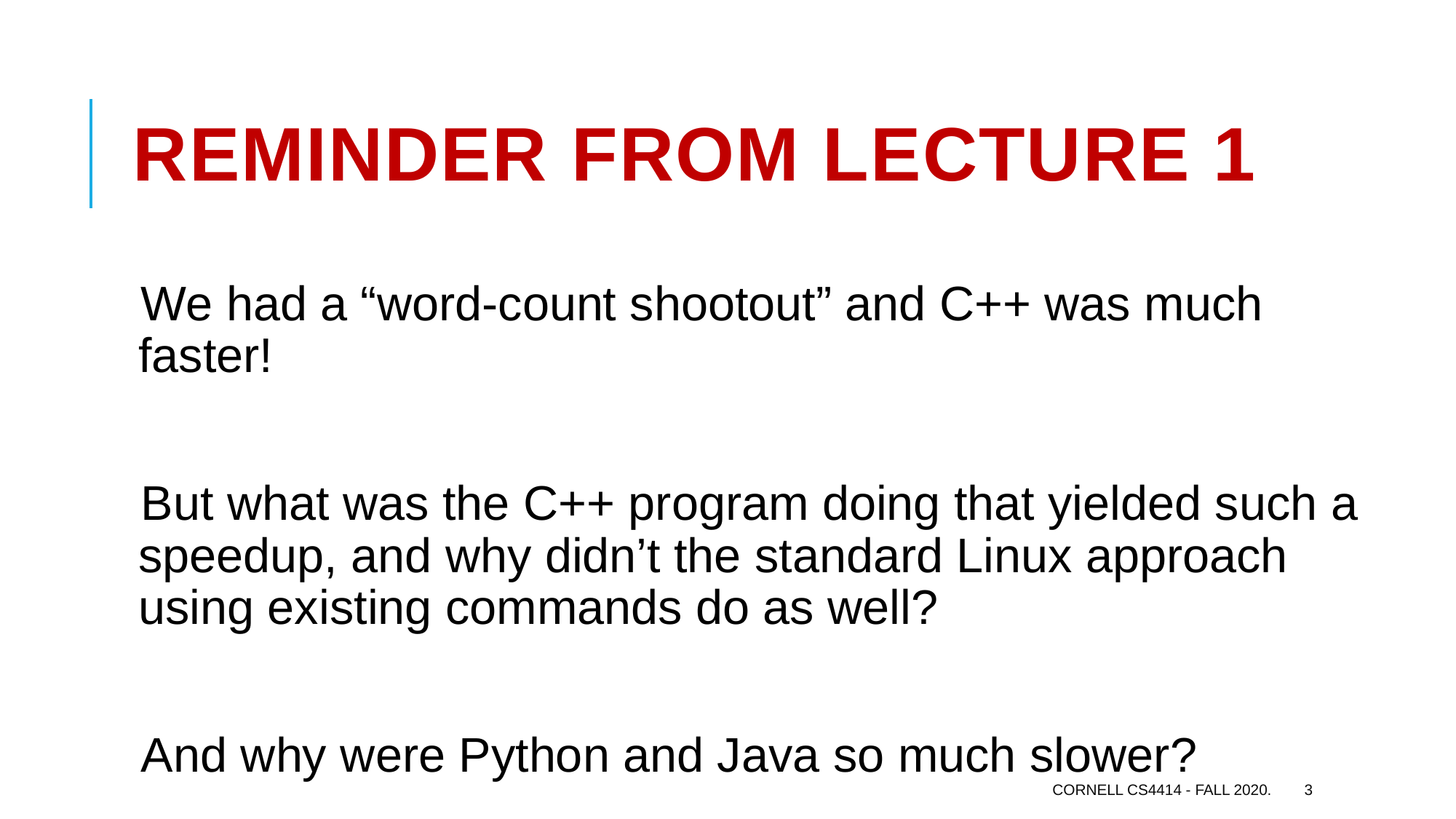

# Reminder from Lecture 1
We had a “word-count shootout” and C++ was much faster!

But what was the C++ program doing that yielded such a speedup, and why didn’t the standard Linux approach using existing commands do as well?

And why were Python and Java so much slower?
Cornell CS4414 - Fall 2020.
3